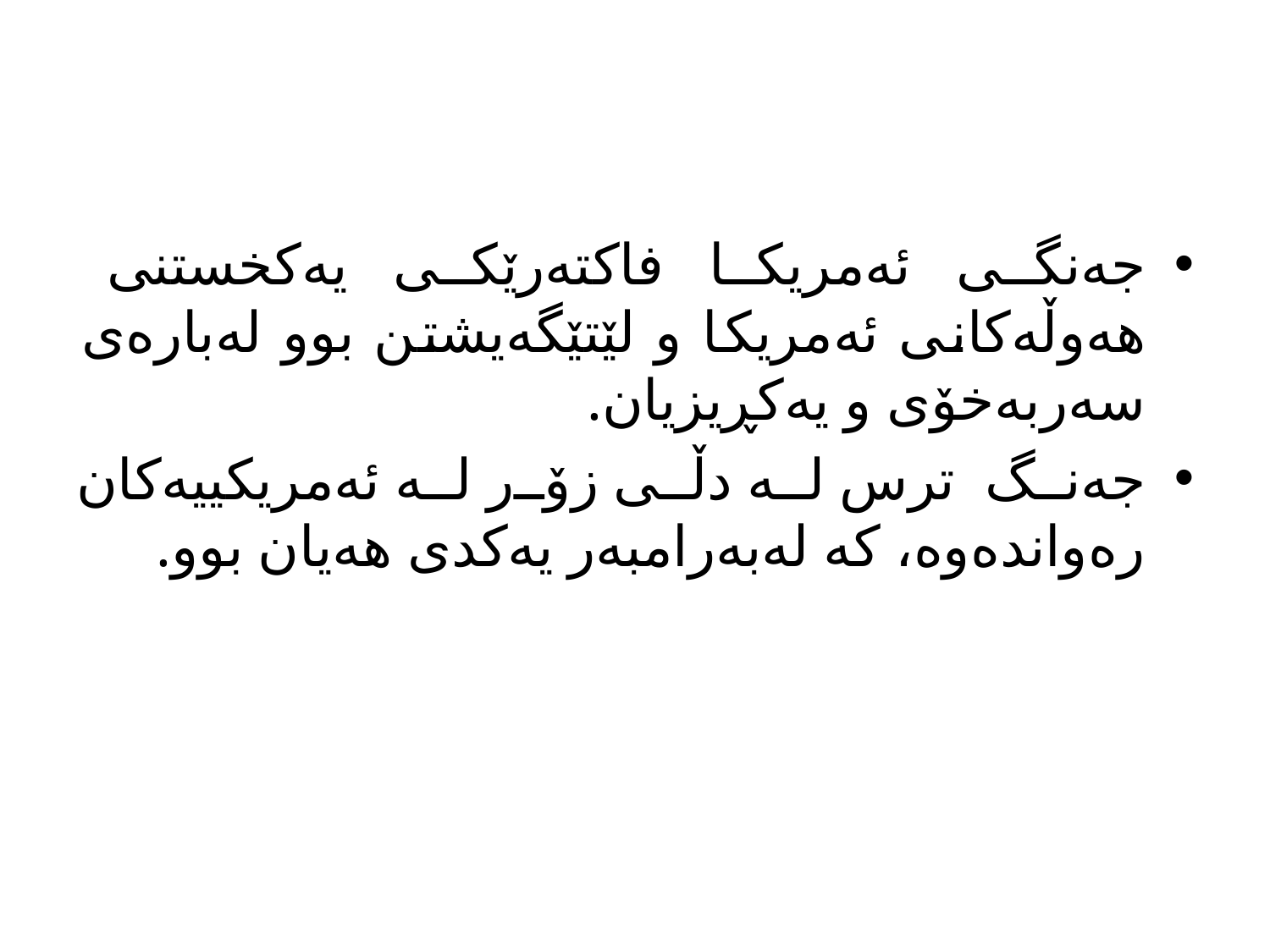

#
جەنگی ئەمریکا فاکتەرێکی یەکخستنی هەوڵەکانی ئەمریکا و لێتێگەیشتن بوو لەبارەی سەربەخۆی و یەکڕیزیان.
جەنگ  ترس لە دڵی زۆر لە ئەمریکییەکان رەواندەوە، کە لەبەرامبەر یەکدی هەیان بوو.